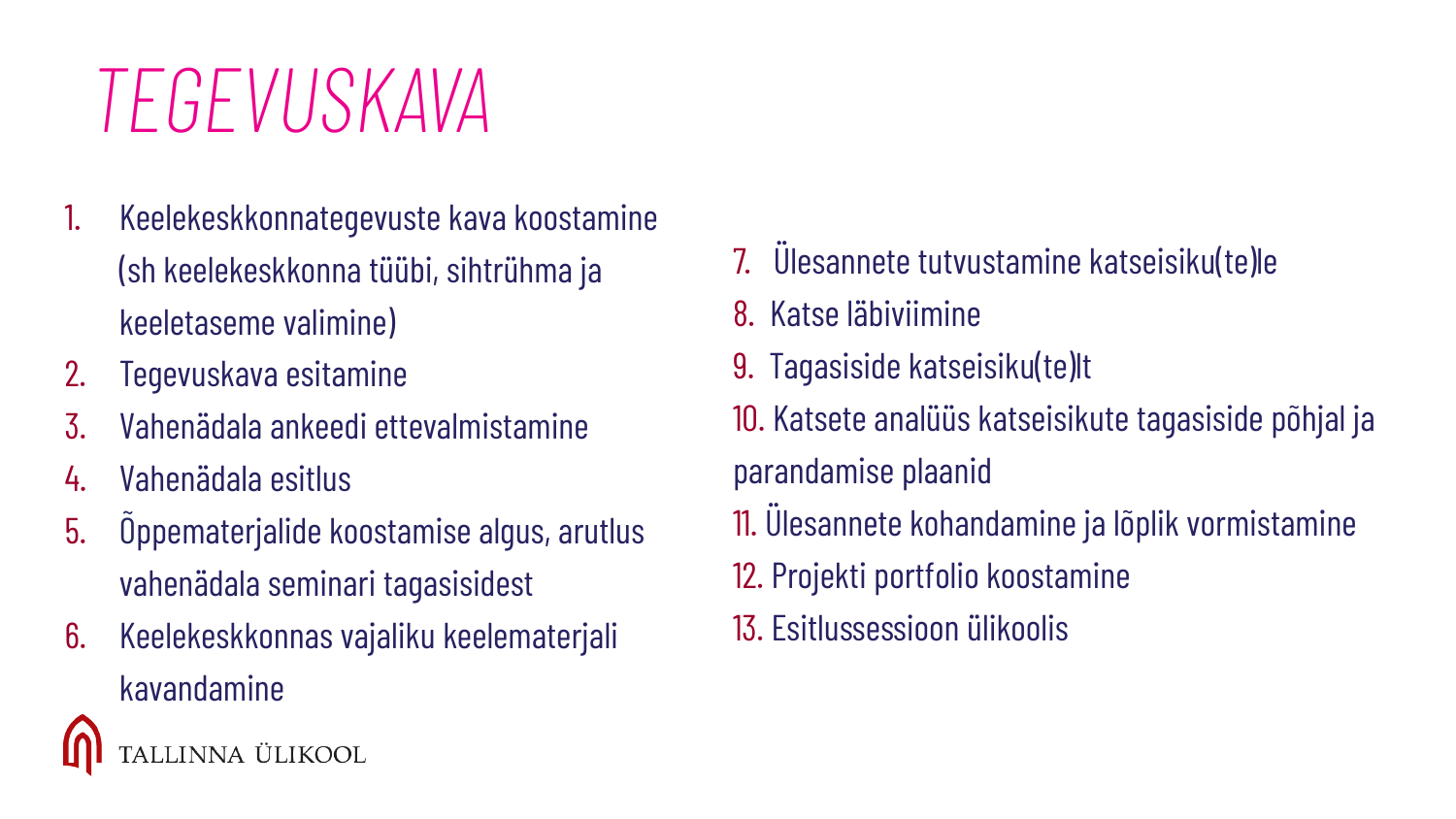

# TEGEVUSKAVA
Keelekeskkonnategevuste kava koostamine (sh keelekeskkonna tüübi, sihtrühma ja keeletaseme valimine)
Tegevuskava esitamine
Vahenädala ankeedi ettevalmistamine
Vahenädala esitlus
Õppematerjalide koostamise algus, arutlus vahenädala seminari tagasisidest
Keelekeskkonnas vajaliku keelematerjali kavandamine

7.   Ülesannete tutvustamine katseisiku(te)le
8.  Katse läbiviimine
9.  Tagasiside katseisiku(te)lt
10. Katsete analüüs katseisikute tagasiside põhjal ja parandamise plaanid
11. Ülesannete kohandamine ja lõplik vormistamine
12. Projekti portfolio koostamine
13. Esitlussessioon ülikoolis